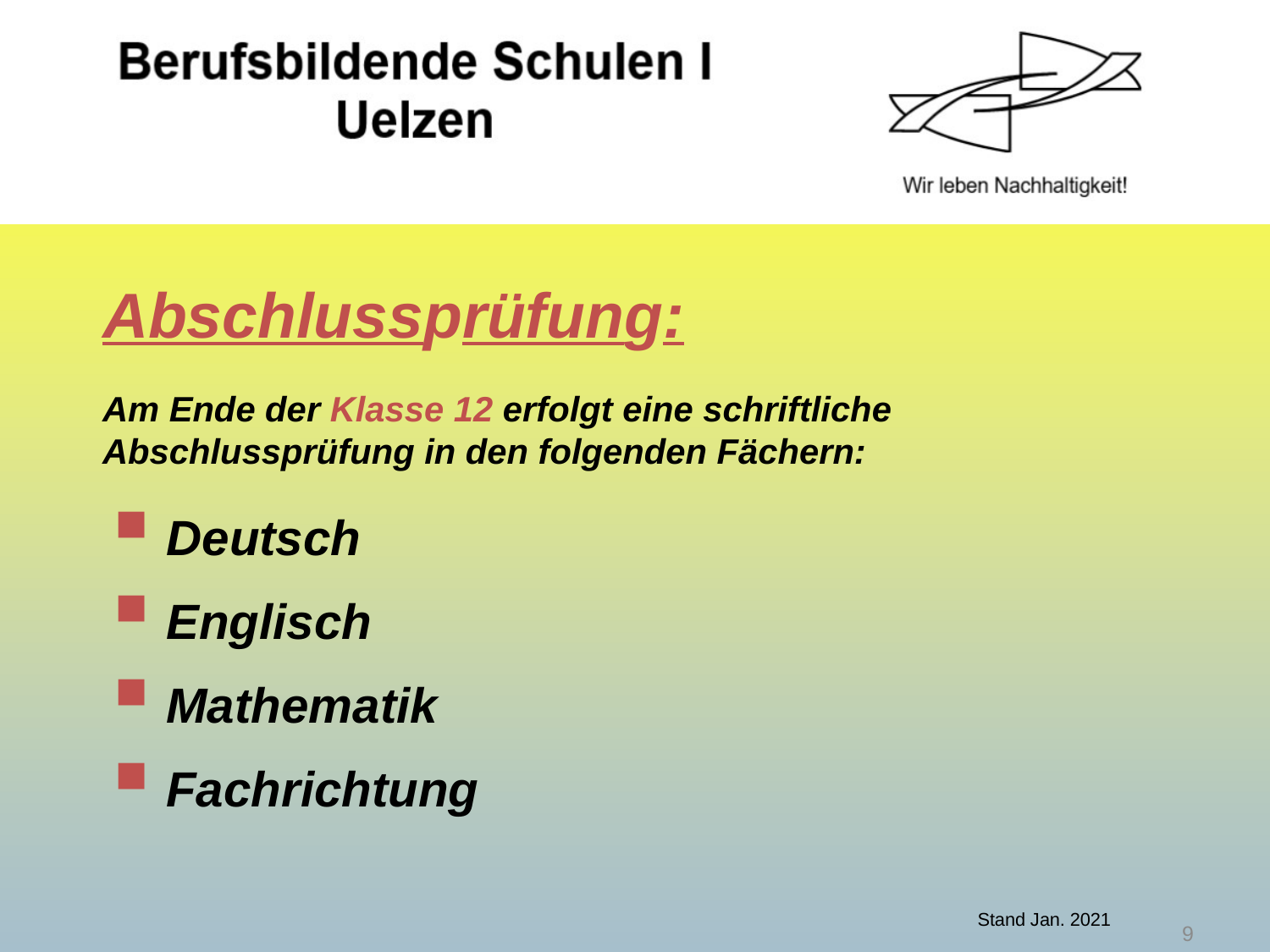

Abschlussprüfung:
Am Ende der Klasse 12 erfolgt eine schriftliche Abschlussprüfung in den folgenden Fächern:
 Deutsch
 Englisch
 Mathematik
 Fachrichtung

9
Stand Jan. 2021